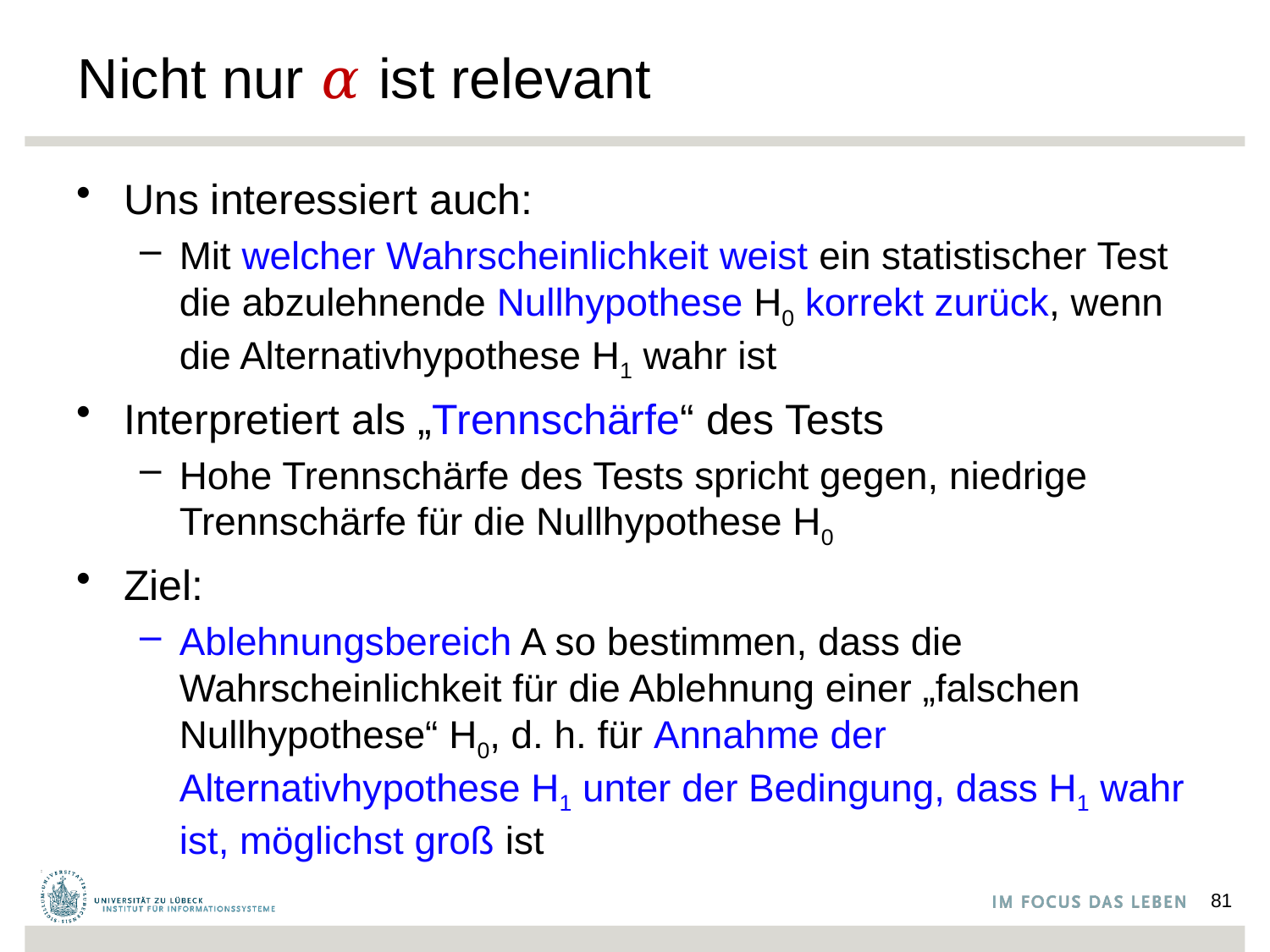

# Nicht nur 𝛼 ist relevant
Uns interessiert auch:
Mit welcher Wahrscheinlichkeit weist ein statistischer Test die abzulehnende Nullhypothese H0 korrekt zurück, wenn die Alternativhypothese H1 wahr ist
Interpretiert als „Trennschärfe“ des Tests
Hohe Trennschärfe des Tests spricht gegen, niedrige Trennschärfe für die Nullhypothese H0
Ziel:
Ablehnungsbereich A so bestimmen, dass die Wahrscheinlichkeit für die Ablehnung einer „falschen Nullhypothese“ H0, d. h. für Annahme der Alternativhypothese H1 unter der Bedingung, dass H1 wahr ist, möglichst groß ist
81